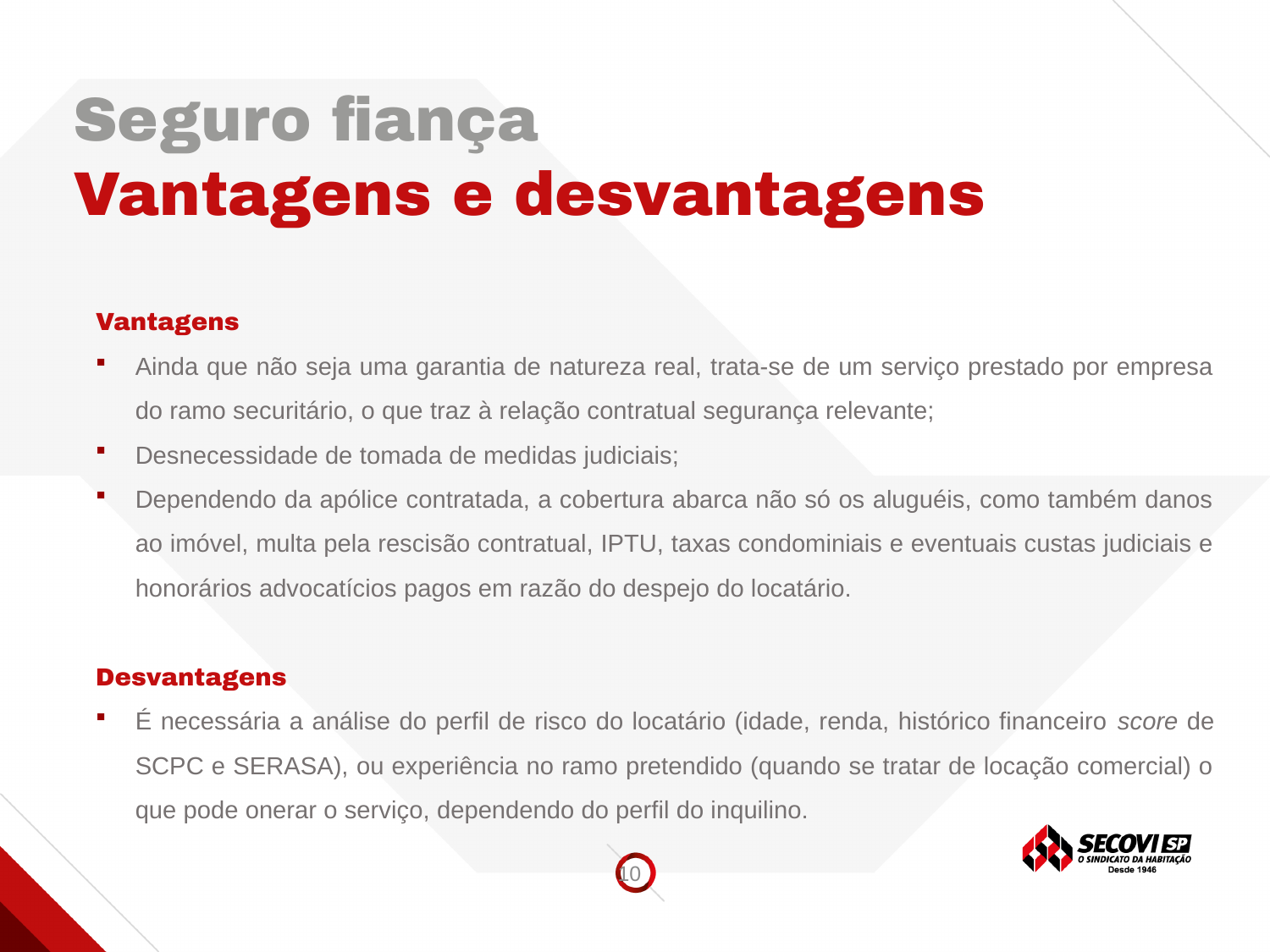

Seguro fiança
Vantagens e desvantagens
Vantagens
Ainda que não seja uma garantia de natureza real, trata-se de um serviço prestado por empresa do ramo securitário, o que traz à relação contratual segurança relevante;
Desnecessidade de tomada de medidas judiciais;
Dependendo da apólice contratada, a cobertura abarca não só os aluguéis, como também danos ao imóvel, multa pela rescisão contratual, IPTU, taxas condominiais e eventuais custas judiciais e honorários advocatícios pagos em razão do despejo do locatário.

Desvantagens
É necessária a análise do perfil de risco do locatário (idade, renda, histórico financeiro score de SCPC e SERASA), ou experiência no ramo pretendido (quando se tratar de locação comercial) o que pode onerar o serviço, dependendo do perfil do inquilino.

10